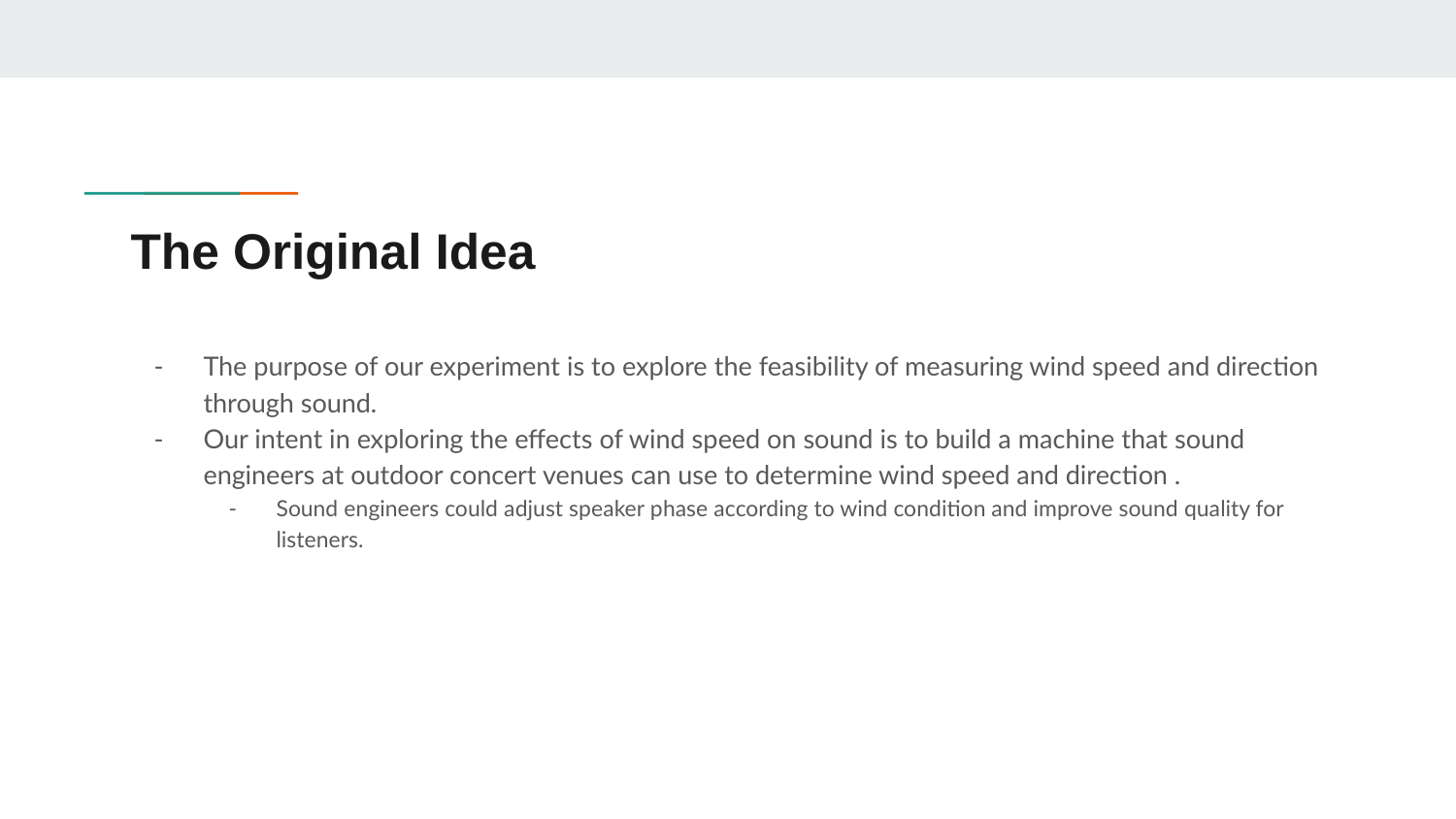

# The Original Idea
The purpose of our experiment is to explore the feasibility of measuring wind speed and direction through sound.
Our intent in exploring the effects of wind speed on sound is to build a machine that sound engineers at outdoor concert venues can use to determine wind speed and direction .
Sound engineers could adjust speaker phase according to wind condition and improve sound quality for listeners.